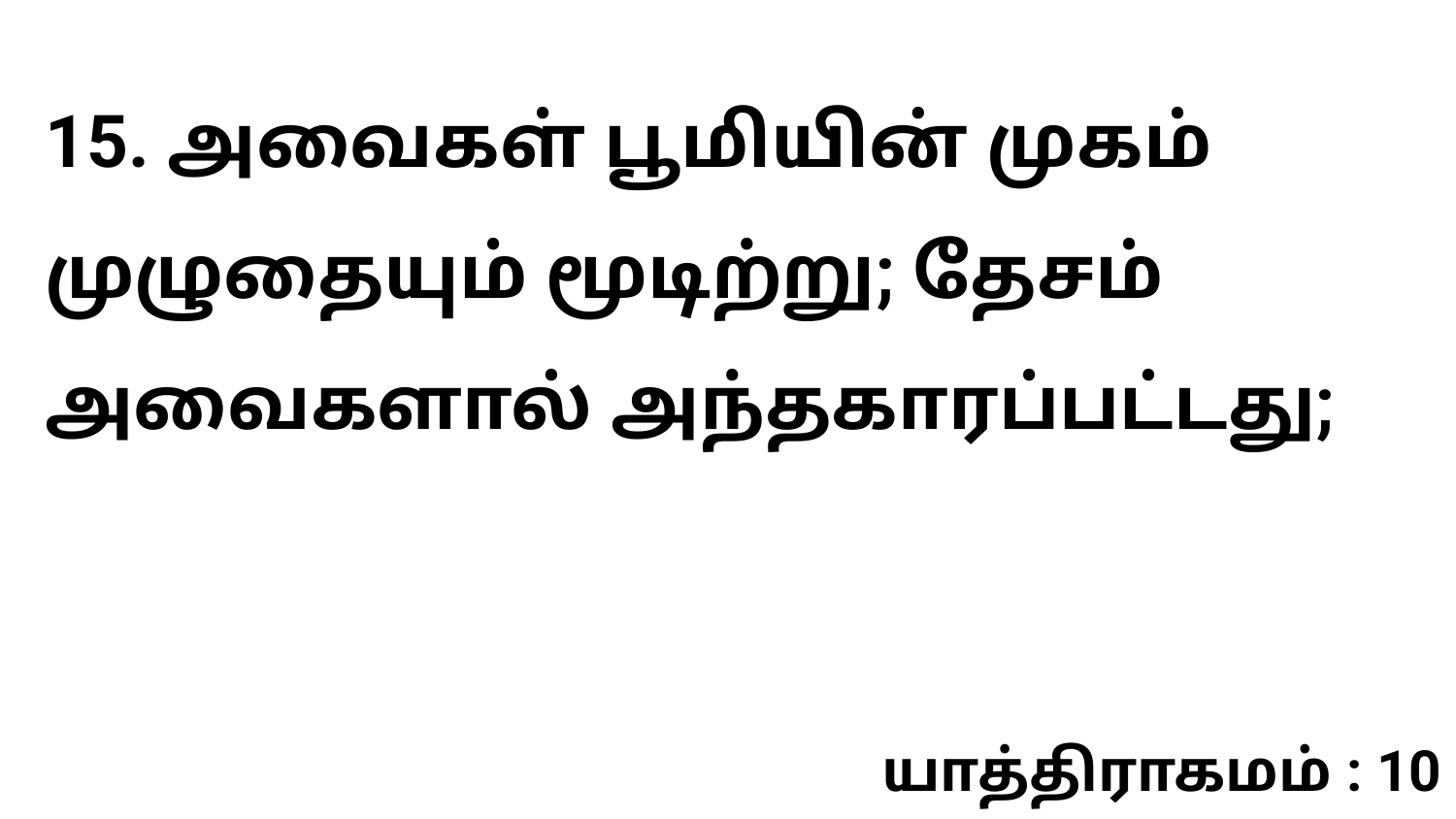

15. அவைகள் பூமியின் முகம் முழுதையும் மூடிற்று; தேசம் அவைகளால் அந்தகாரப்பட்டது;
யாத்திராகமம் : 10